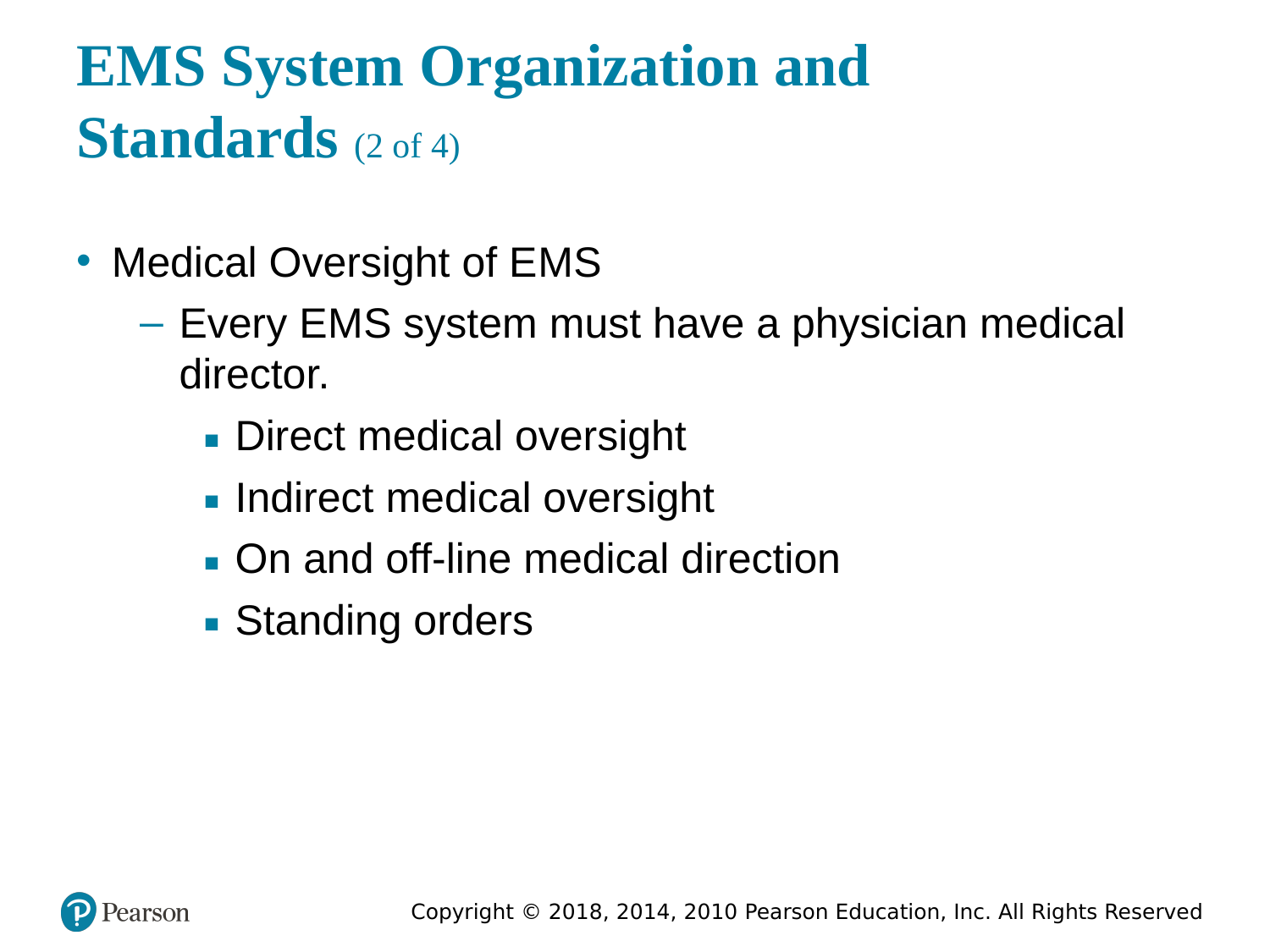

# E M S System Organization and Standards (2 of 4)
Medical Oversight of E M S
Every E M S system must have a physician medical director.
Direct medical oversight
Indirect medical oversight
On and off-line medical direction
Standing orders